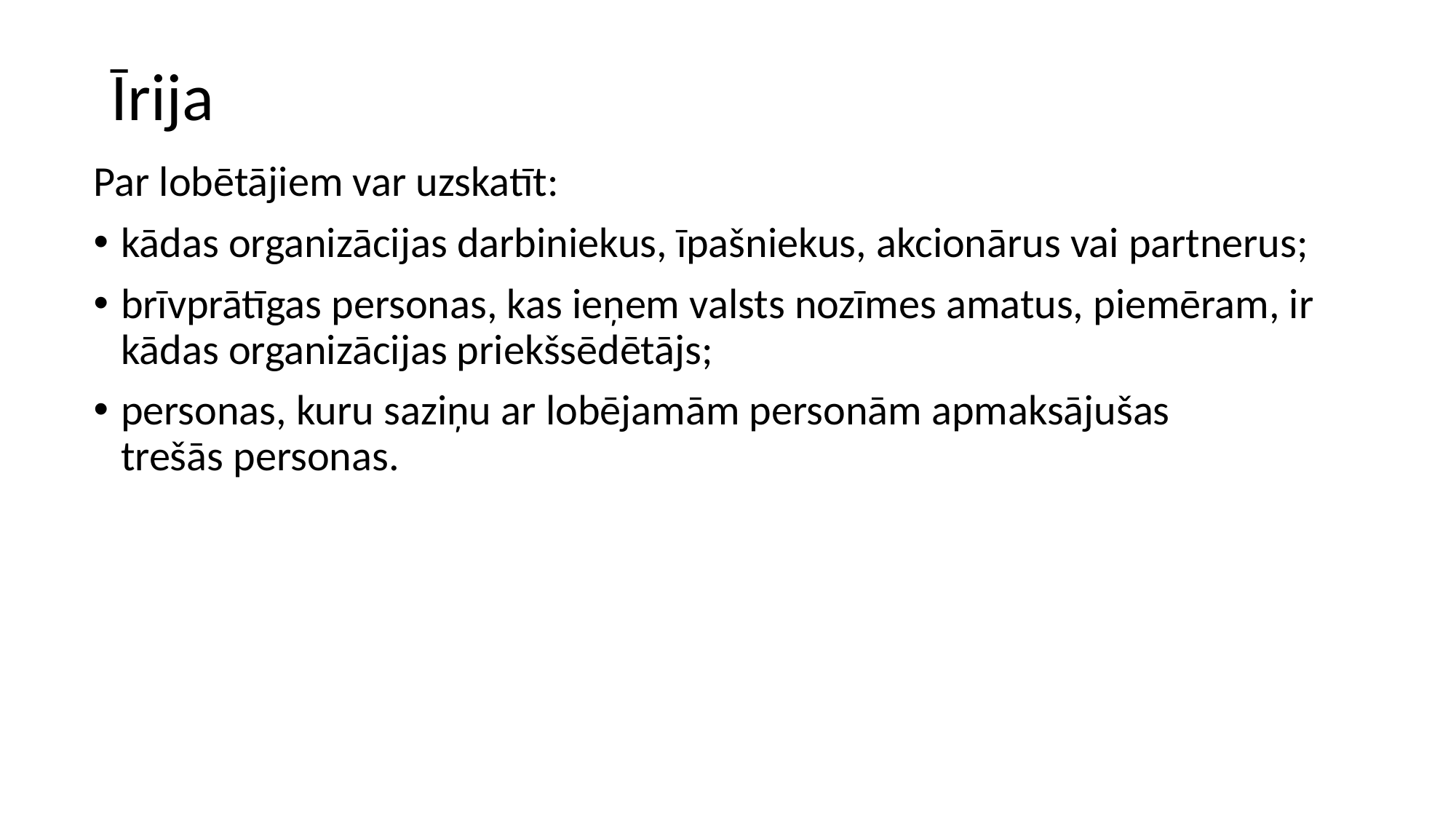

# Īrija
Par lobētājiem var uzskatīt:
kādas organizācijas darbiniekus, īpašniekus, akcionārus vai partnerus;
brīvprātīgas personas, kas ieņem valsts nozīmes amatus, piemēram, ir kādas organizācijas priekšsēdētājs;
personas, kuru saziņu ar lobējamām personām apmaksājušas trešās personas.